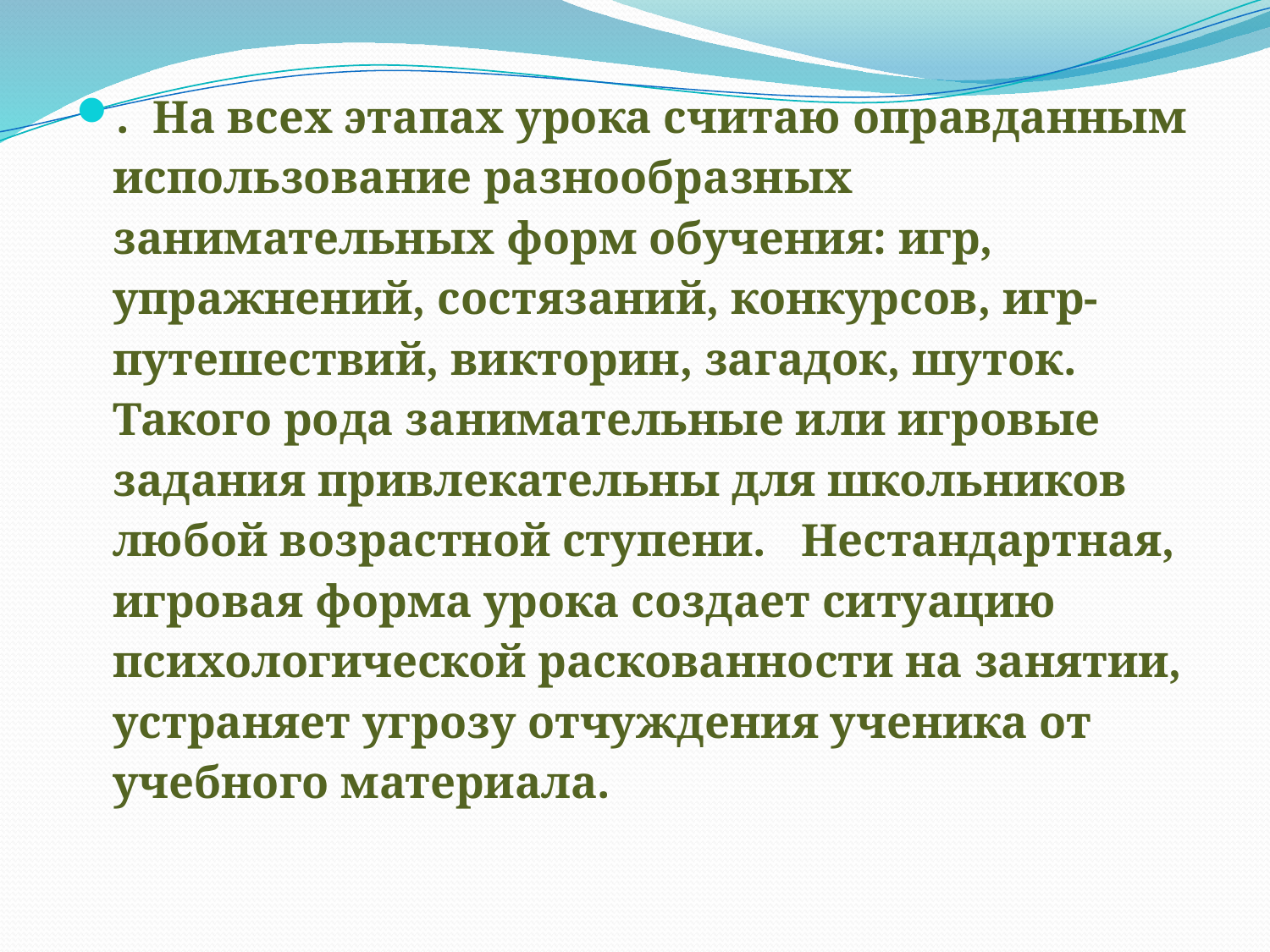

.  На всех этапах урока считаю оправданным использование разнообразных занимательных форм обучения: игр, упражнений, состязаний, конкурсов, игр-путешествий, викторин, загадок, шуток. Такого рода занимательные или игровые задания привлекательны для школьников любой возрастной ступени.   Нестандартная, игровая форма урока создает ситуацию психологической раскованности на занятии, устраняет угрозу отчуждения ученика от учебного материала.

#